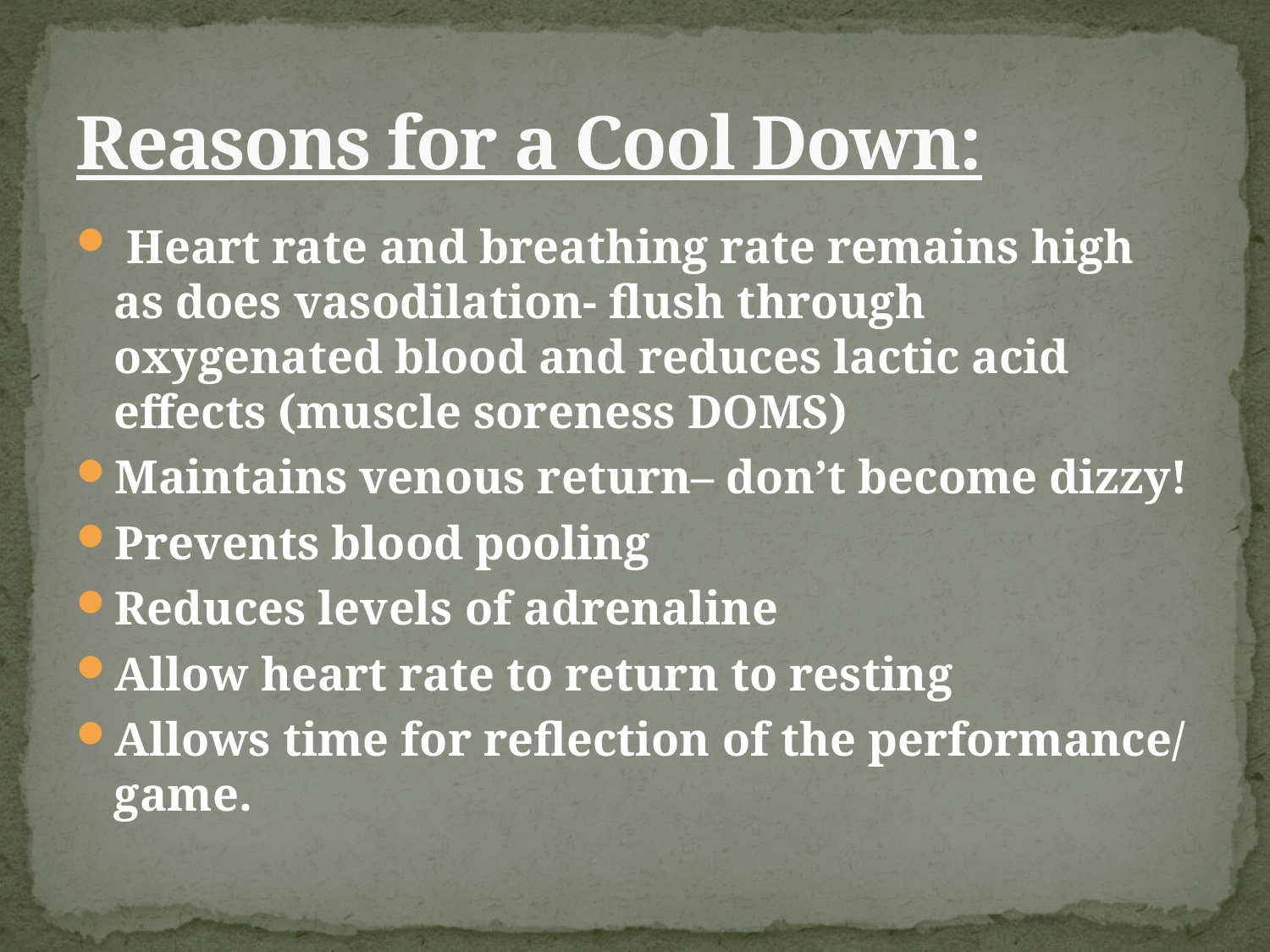

# Reasons for a Cool Down:
 Heart rate and breathing rate remains high as does vasodilation- flush through oxygenated blood and reduces lactic acid effects (muscle soreness DOMS)
Maintains venous return– don’t become dizzy!
Prevents blood pooling
Reduces levels of adrenaline
Allow heart rate to return to resting
Allows time for reflection of the performance/ game.